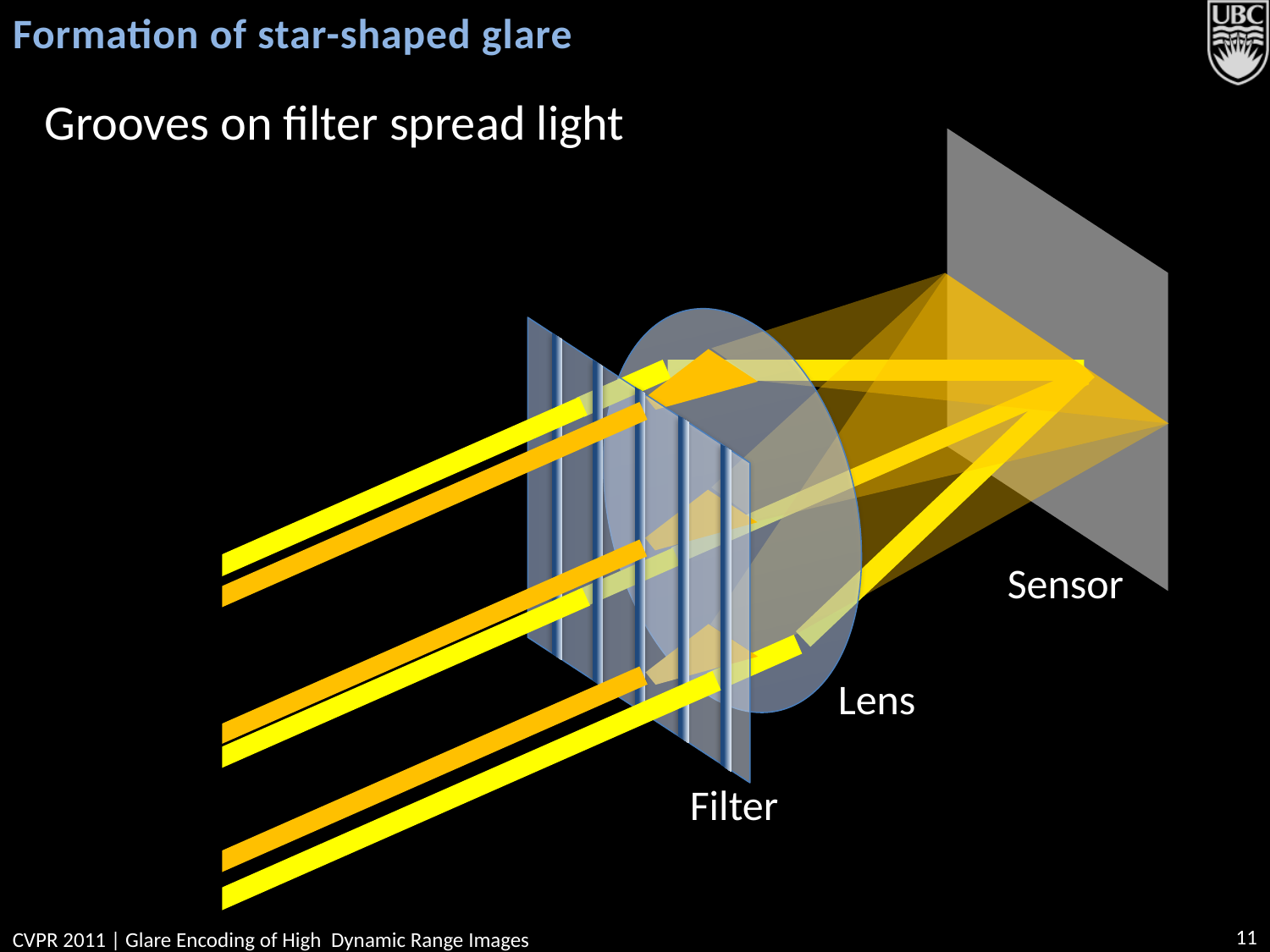

# Formation of star-shaped glare
Grooves on filter spread light

Filter

Sensor
Lens

11